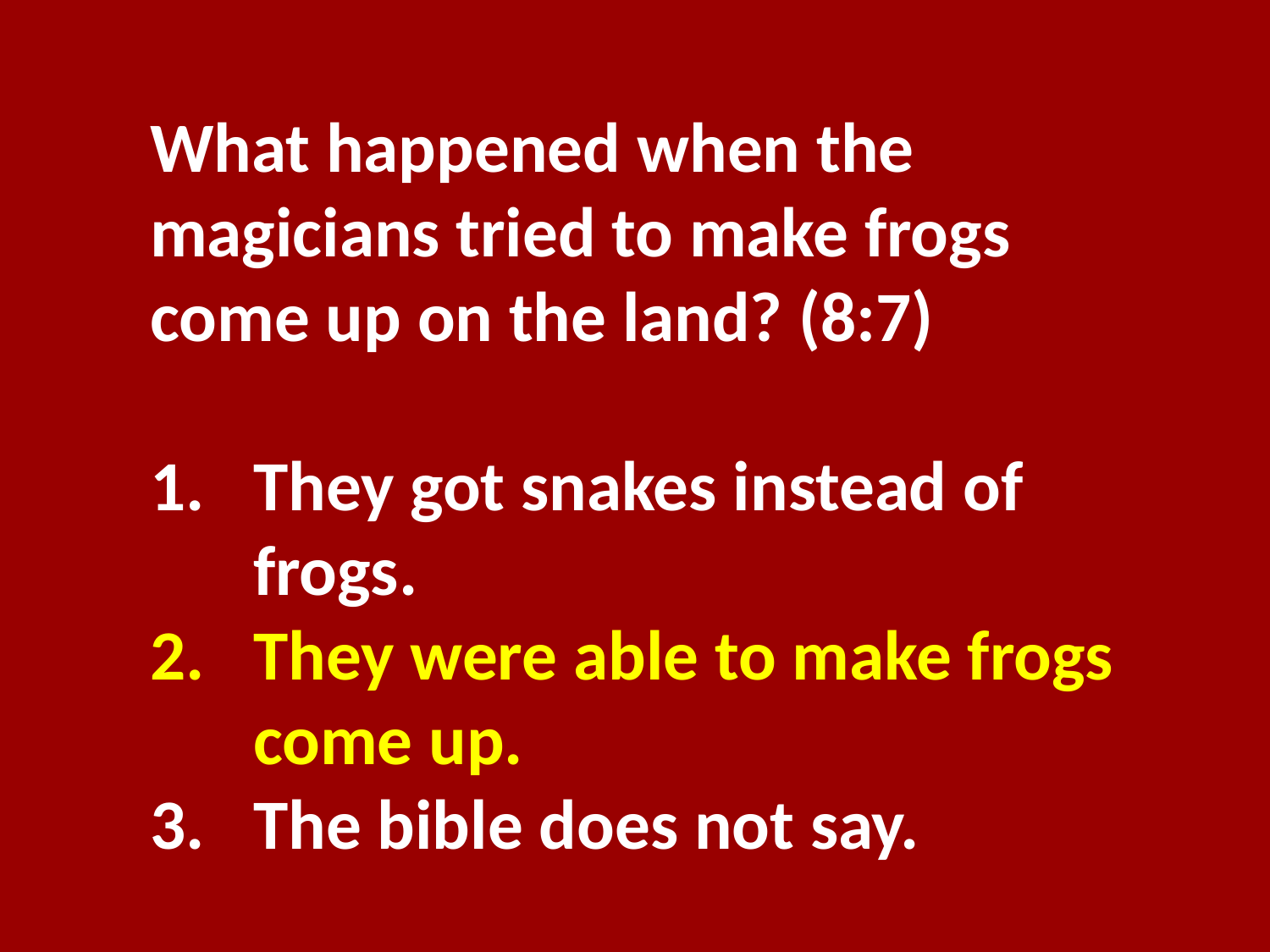

What happened when the magicians tried to make frogs come up on the land? (8:7)

They got snakes instead of frogs.
They were able to make frogs come up.
The bible does not say.